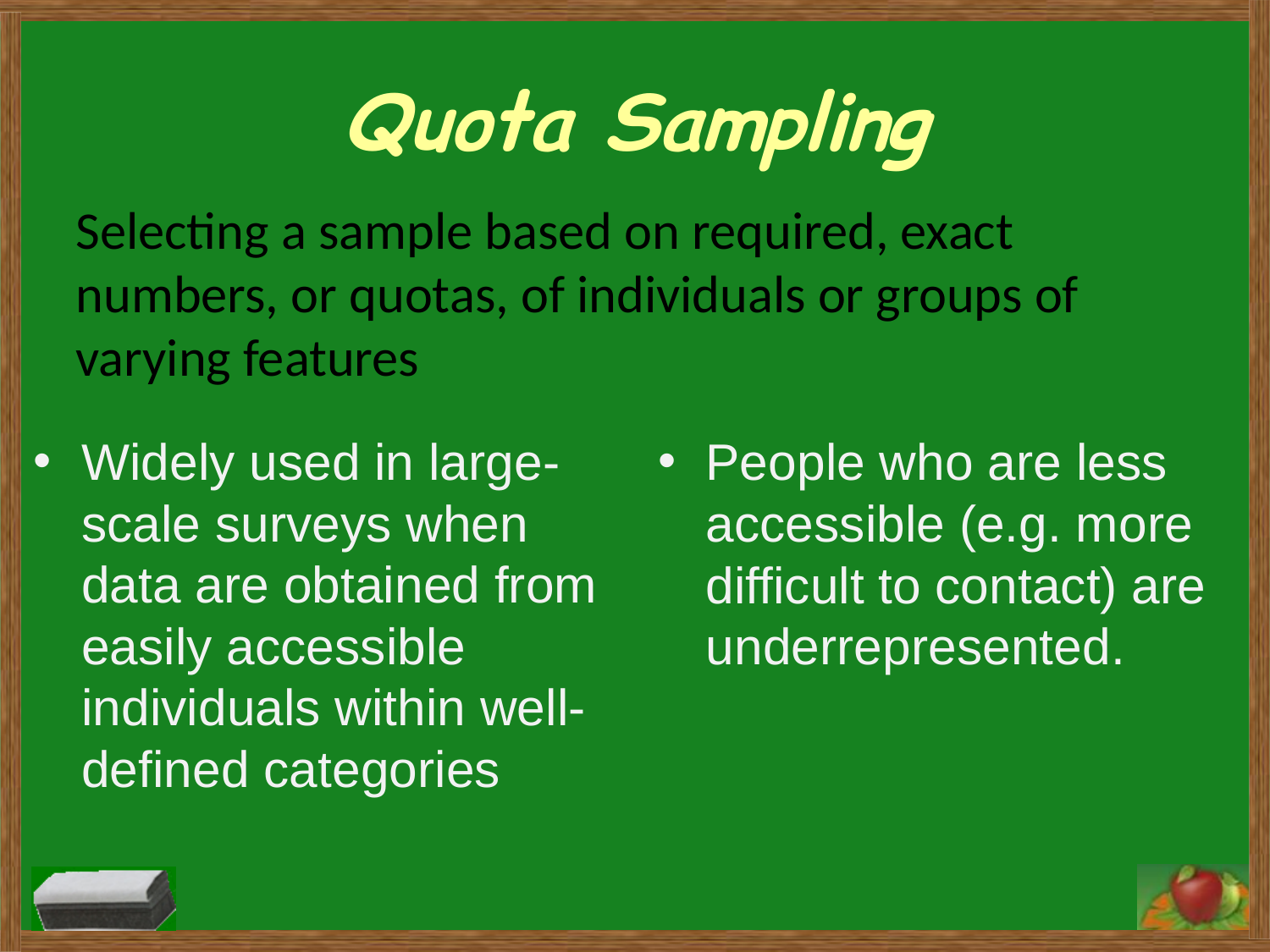

# Quota Sampling
Selecting a sample based on required, exact numbers, or quotas, of individuals or groups of varying features
Widely used in large-scale surveys when data are obtained from easily accessible individuals within well-defined categories
People who are less accessible (e.g. more difficult to contact) are underrepresented.